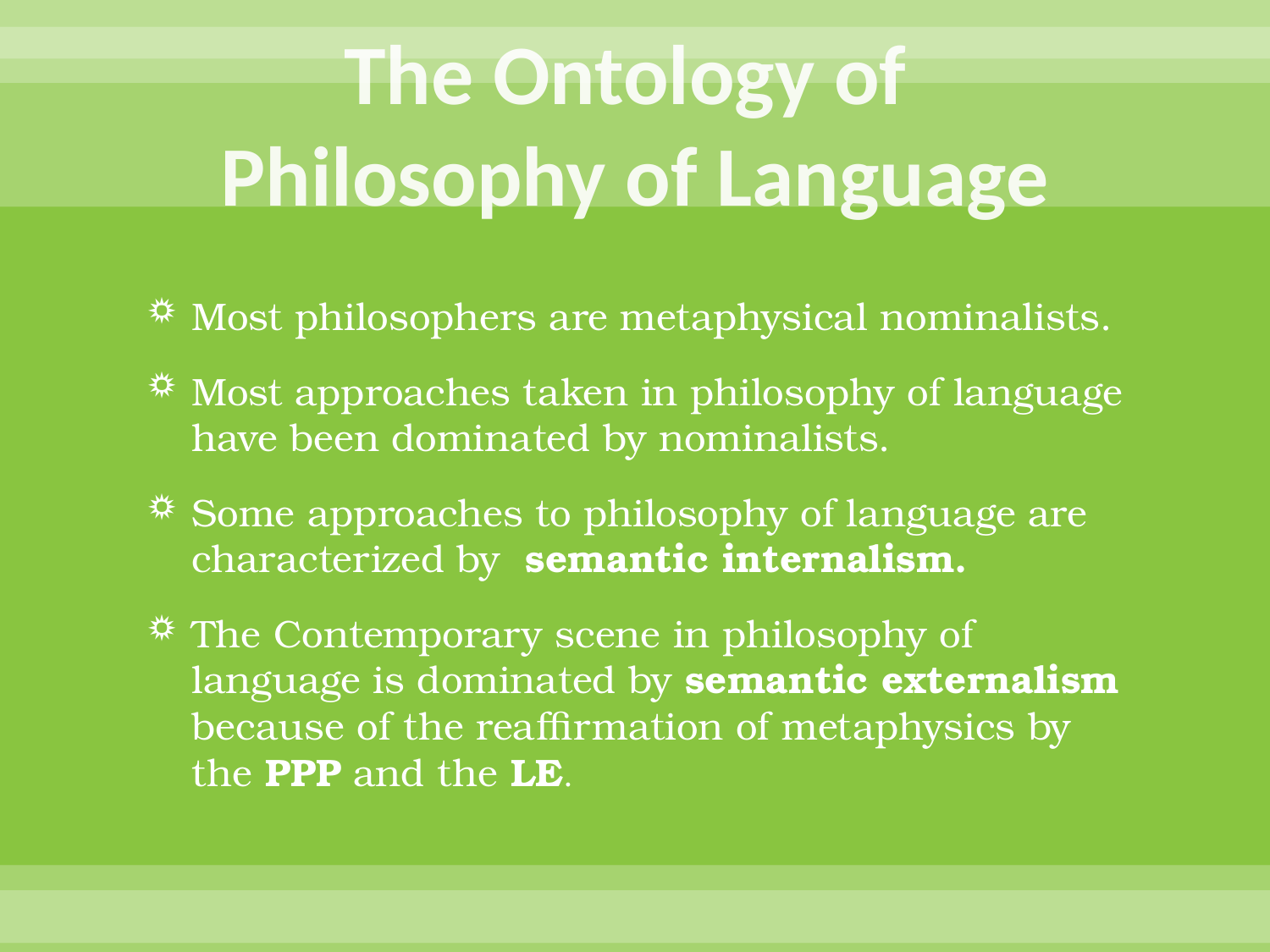

# The Ontology of Philosophy of Language
Most philosophers are metaphysical nominalists.
Most approaches taken in philosophy of language have been dominated by nominalists.
Some approaches to philosophy of language are characterized by  semantic internalism.
The Contemporary scene in philosophy of language is dominated by semantic externalism because of the reaffirmation of metaphysics by the PPP and the LE.